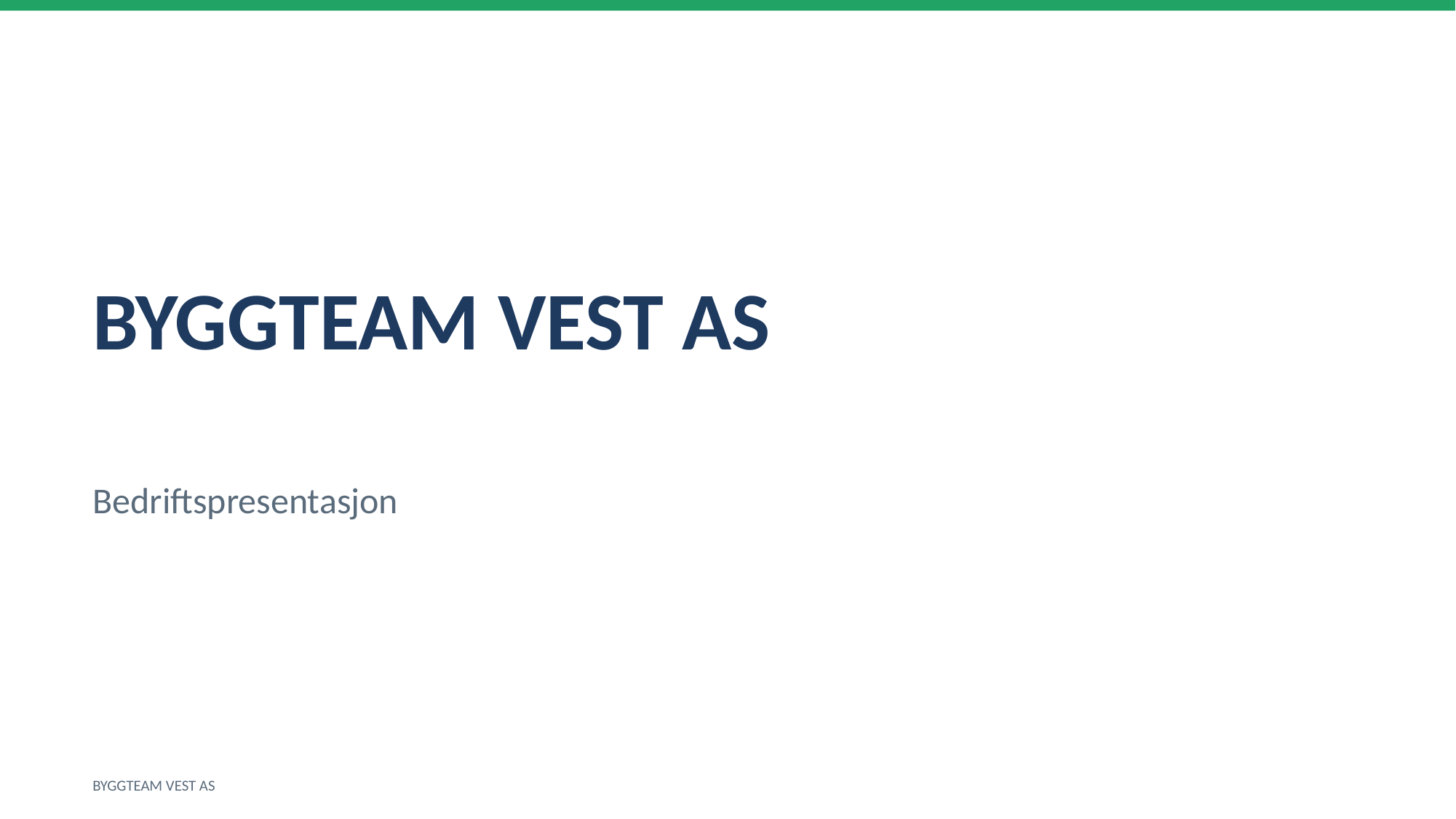

BYGGTEAM VEST AS
Bedriftspresentasjon
BYGGTEAM VEST AS